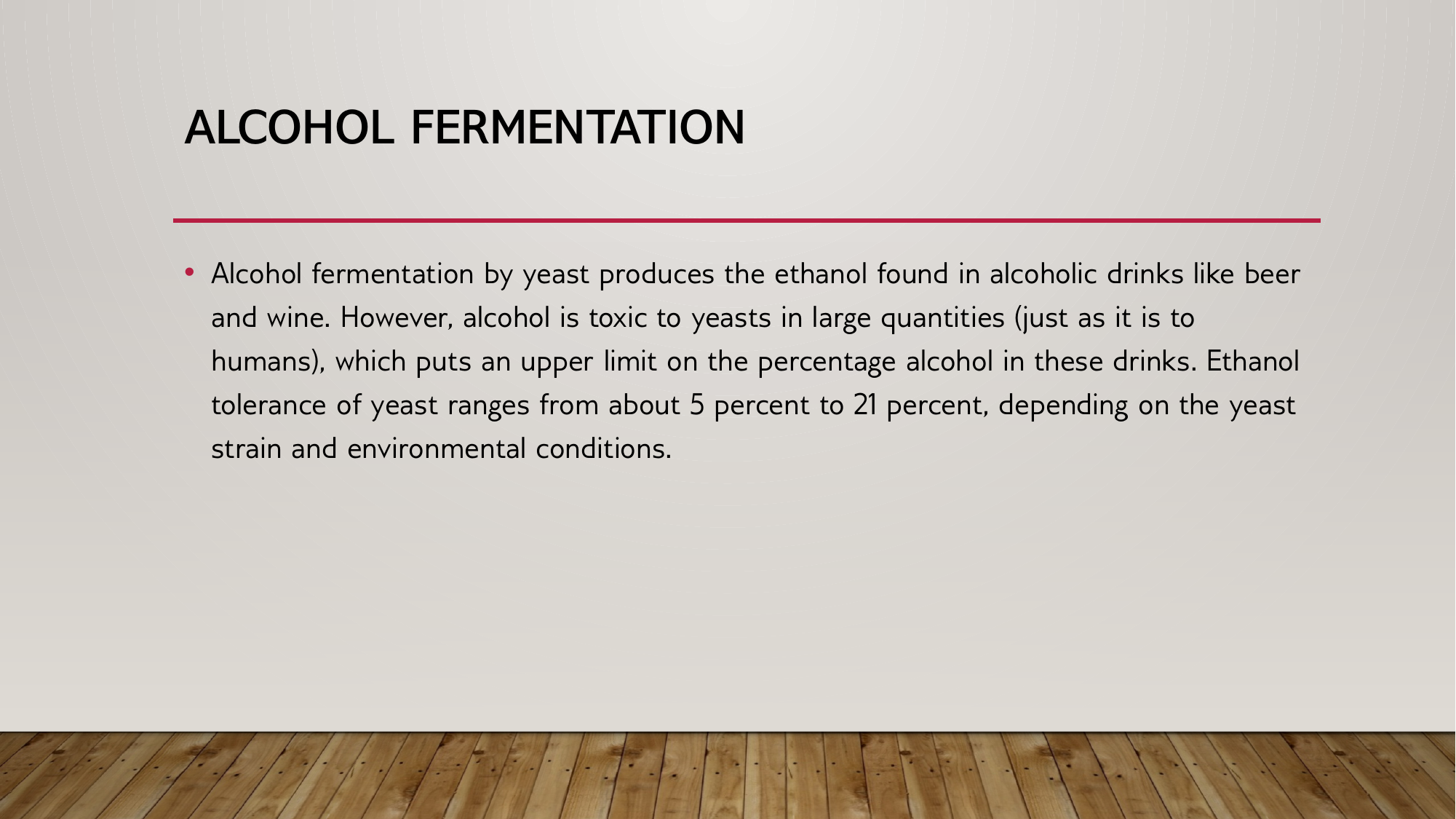

# Alcohol fermentation
Alcohol fermentation by yeast produces the ethanol found in alcoholic drinks like beer and wine. However, alcohol is toxic to yeasts in large quantities (just as it is to humans), which puts an upper limit on the percentage alcohol in these drinks. Ethanol tolerance of yeast ranges from about 5 percent to 21 percent, depending on the yeast strain and environmental conditions.